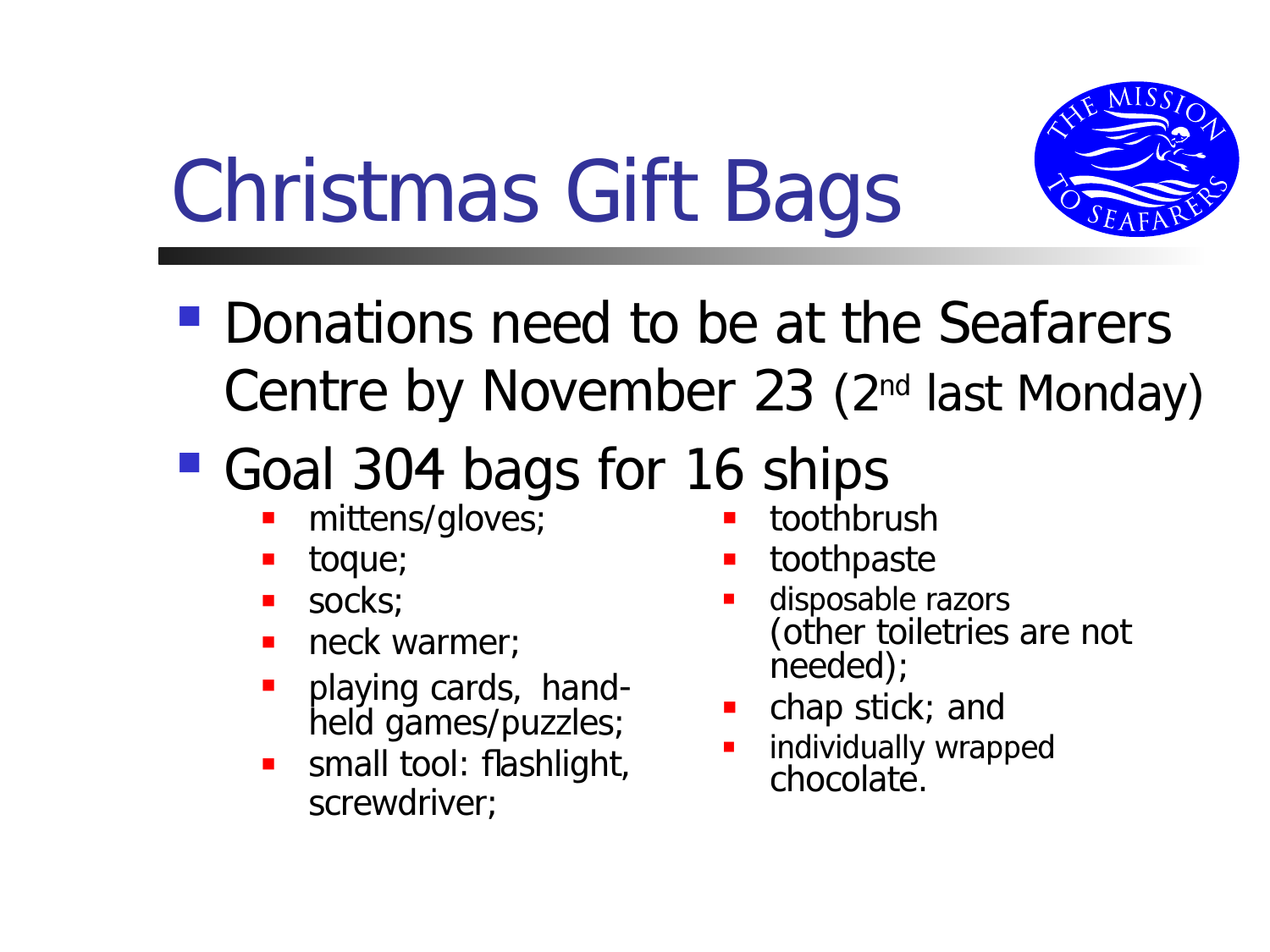

# Christmas Gift Bags
Donations need to be at the Seafarers Centre by November 23 (2nd last Monday)
Goal 304 bags for 16 ships
| mittens/gloves; toque; socks; neck warmer; playing cards,  hand-held games/puzzles; small tool: flashlight, screwdriver; | toothbrush toothpaste disposable razors (other toiletries are not needed); chap stick; and individually wrapped chocolate. |
| --- | --- |